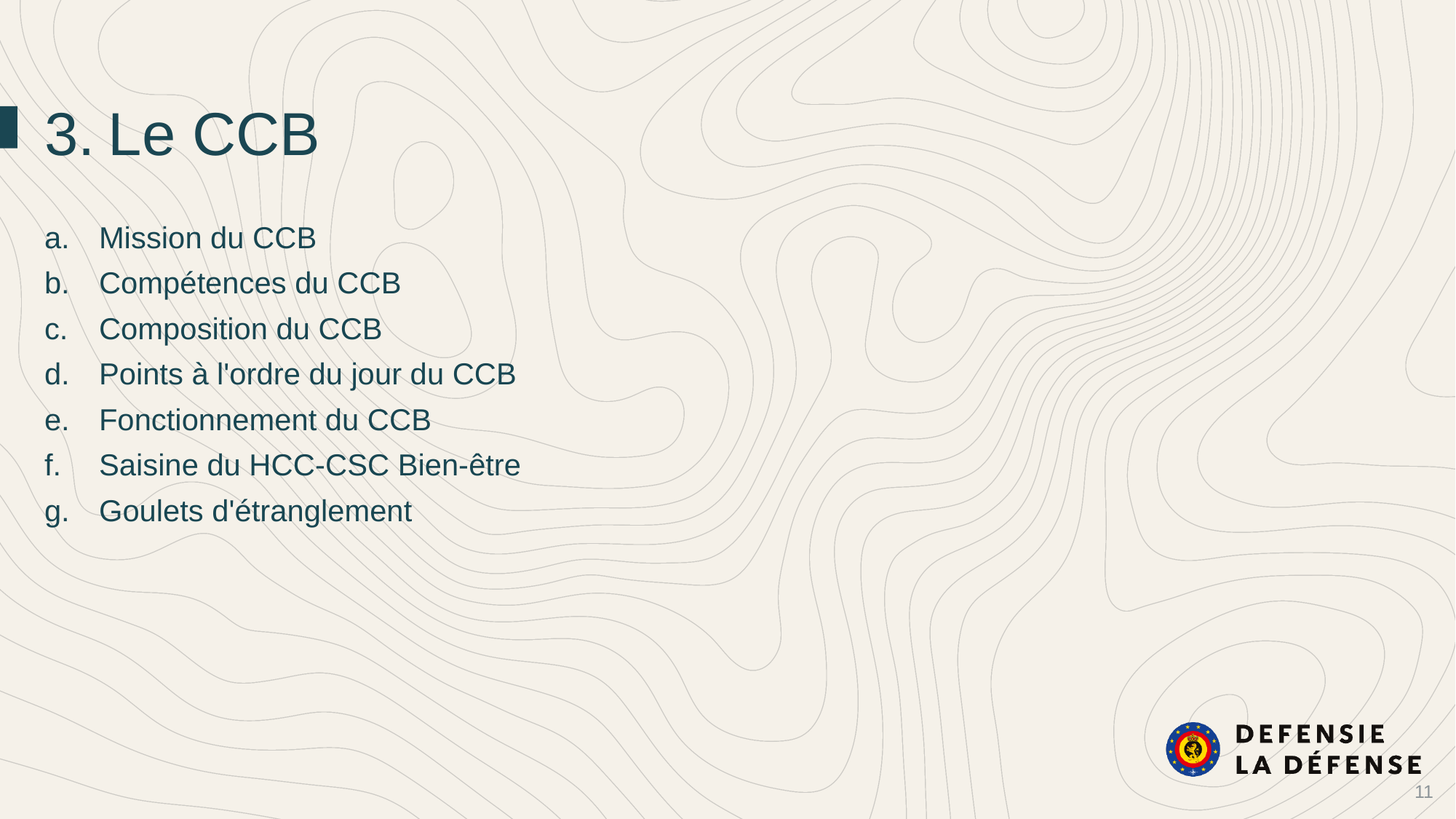

3.	Le CCB
Mission du CCB
Compétences du CCB
Composition du CCB
Points à l'ordre du jour du CCB
Fonctionnement du CCB
Saisine du HCC-CSC Bien-être
Goulets d'étranglement